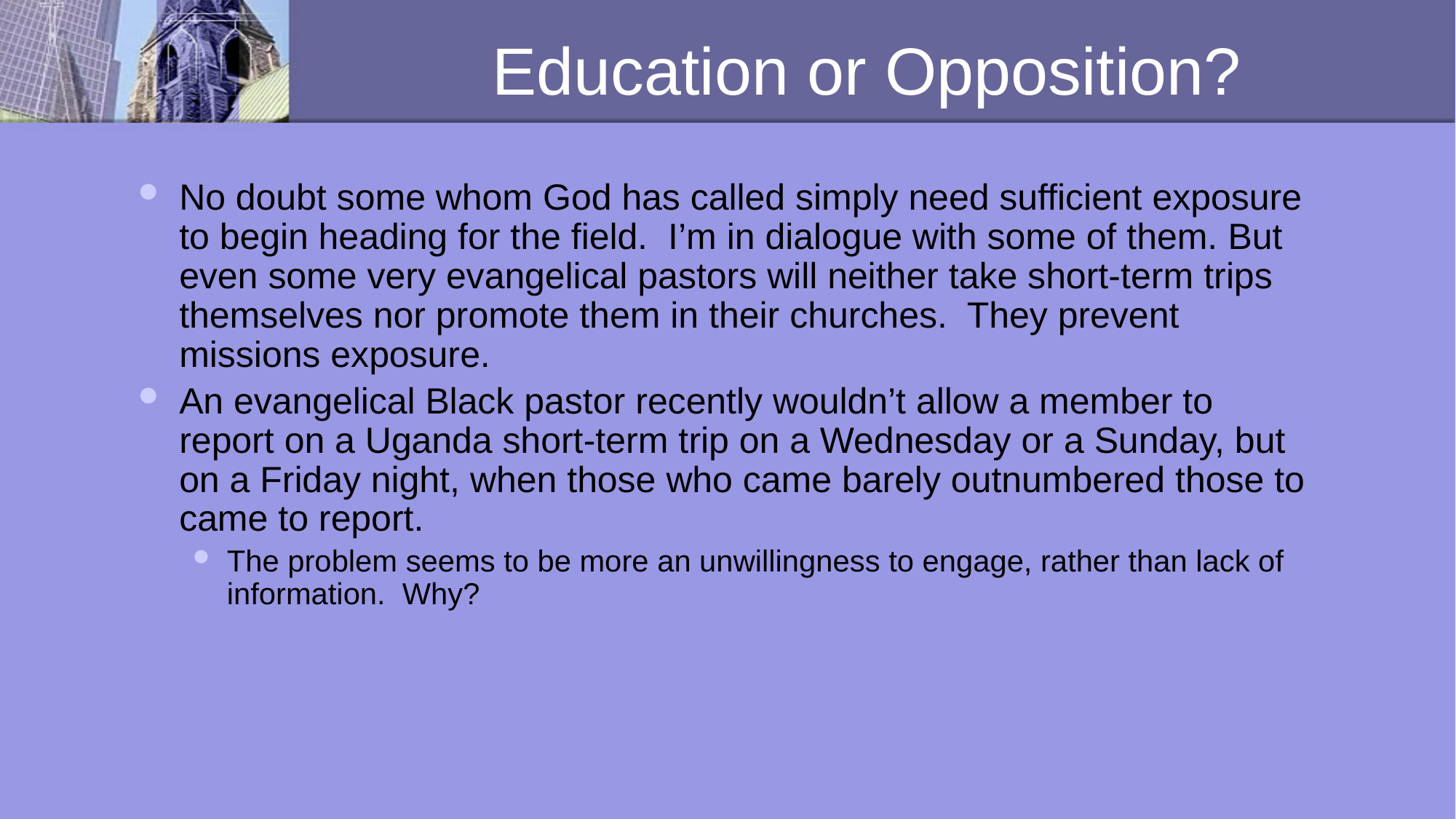

# Education or Opposition?
No doubt some whom God has called simply need sufficient exposure to begin heading for the field.  I’m in dialogue with some of them. But even some very evangelical pastors will neither take short-term trips themselves nor promote them in their churches.  They prevent missions exposure.
An evangelical Black pastor recently wouldn’t allow a member to report on a Uganda short-term trip on a Wednesday or a Sunday, but on a Friday night, when those who came barely outnumbered those to came to report.
The problem seems to be more an unwillingness to engage, rather than lack of information.  Why?